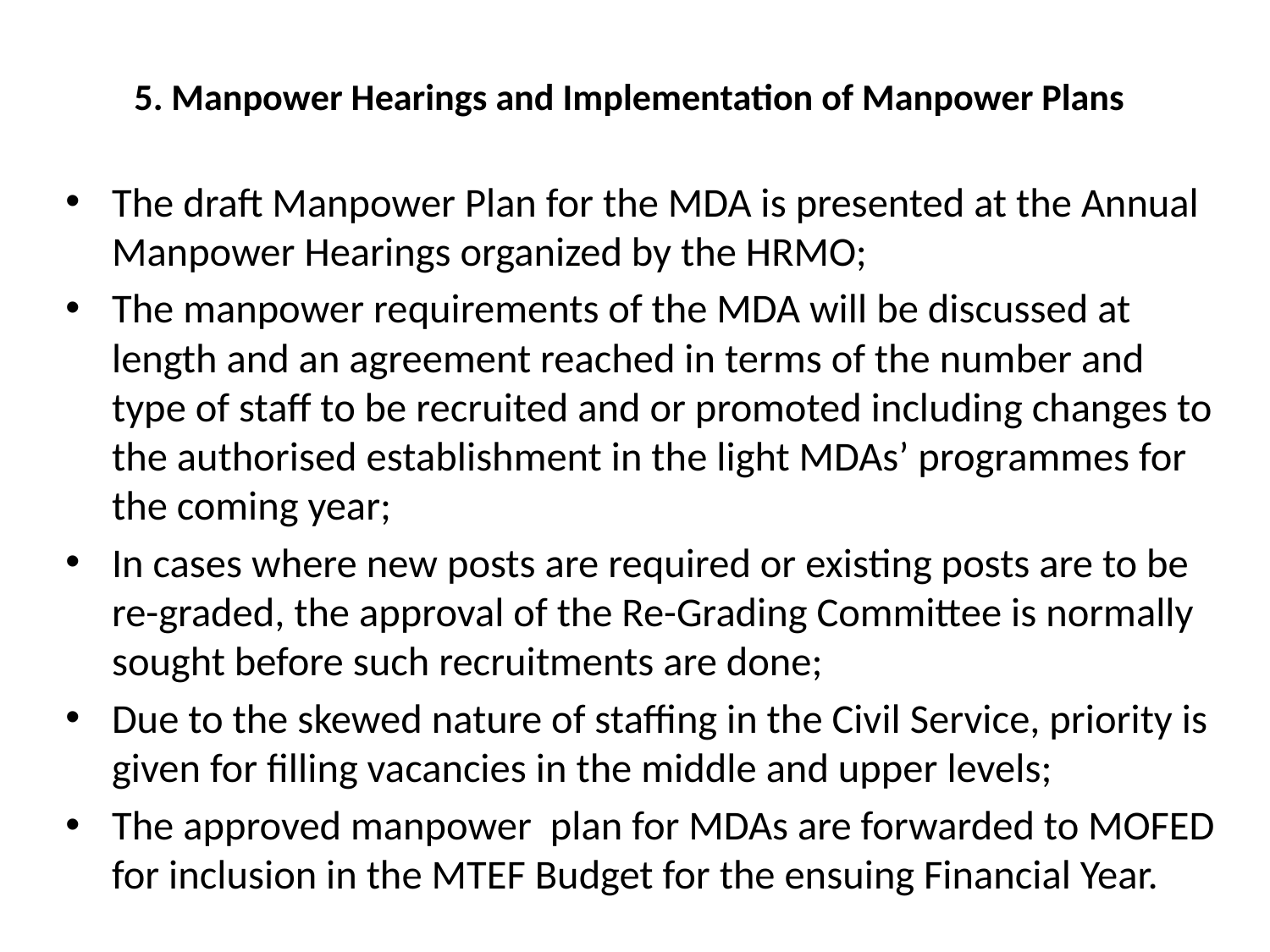

# 5. Manpower Hearings and Implementation of Manpower Plans
The draft Manpower Plan for the MDA is presented at the Annual Manpower Hearings organized by the HRMO;
The manpower requirements of the MDA will be discussed at length and an agreement reached in terms of the number and type of staff to be recruited and or promoted including changes to the authorised establishment in the light MDAs’ programmes for the coming year;
In cases where new posts are required or existing posts are to be re-graded, the approval of the Re-Grading Committee is normally sought before such recruitments are done;
Due to the skewed nature of staffing in the Civil Service, priority is given for filling vacancies in the middle and upper levels;
The approved manpower  plan for MDAs are forwarded to MOFED for inclusion in the MTEF Budget for the ensuing Financial Year.